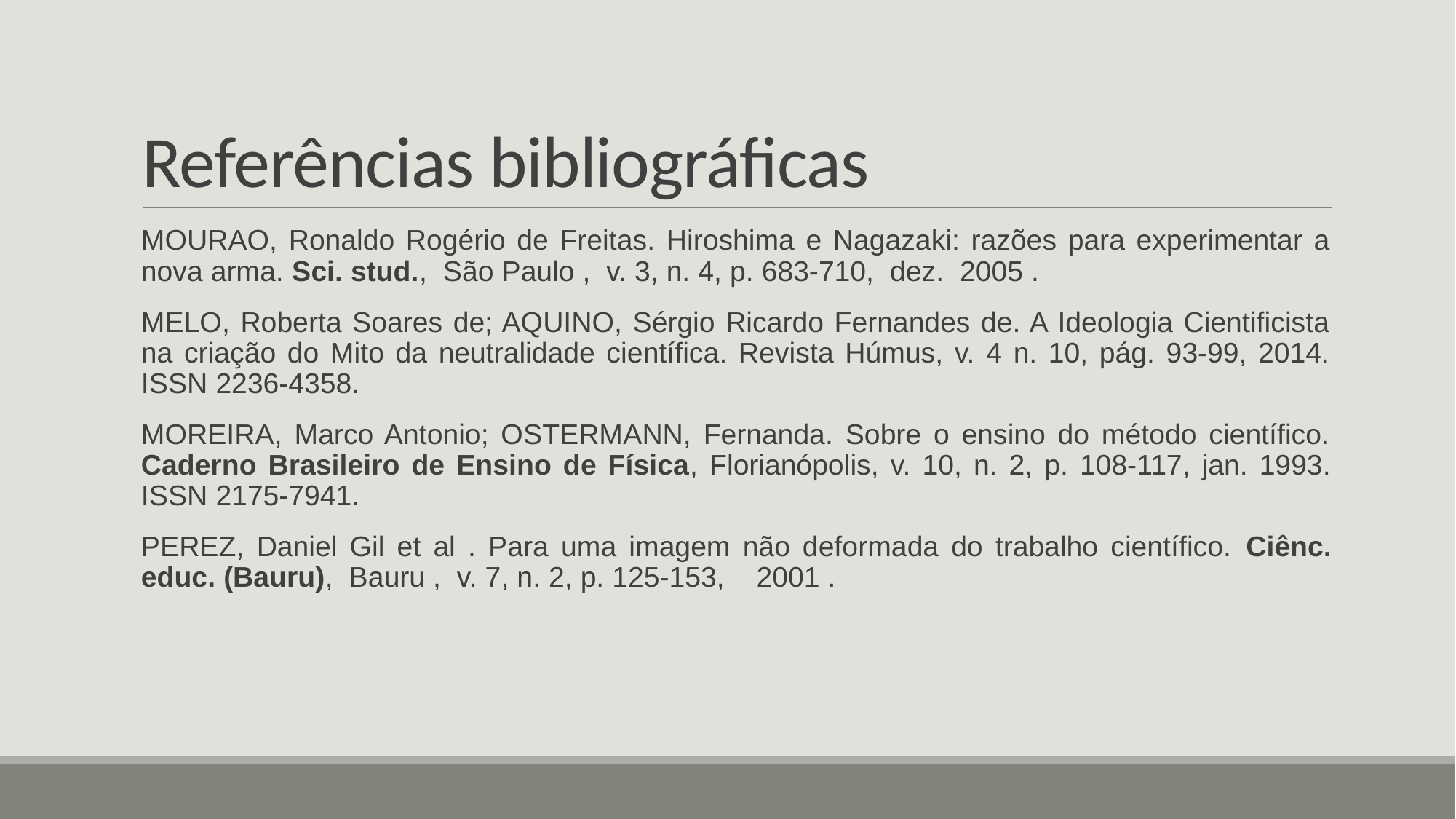

# Referências bibliográficas
MOURAO, Ronaldo Rogério de Freitas. Hiroshima e Nagazaki: razões para experimentar a nova arma. Sci. stud.,  São Paulo ,  v. 3, n. 4, p. 683-710,  dez.  2005 .
MELO, Roberta Soares de; AQUINO, Sérgio Ricardo Fernandes de. A Ideologia Cientificista na criação do Mito da neutralidade científica. Revista Húmus, v. 4 n. 10, pág. 93-99, 2014. ISSN 2236-4358.
MOREIRA, Marco Antonio; OSTERMANN, Fernanda. Sobre o ensino do método científico. Caderno Brasileiro de Ensino de Física, Florianópolis, v. 10, n. 2, p. 108-117, jan. 1993. ISSN 2175-7941.
PEREZ, Daniel Gil et al . Para uma imagem não deformada do trabalho científico. Ciênc. educ. (Bauru),  Bauru ,  v. 7, n. 2, p. 125-153,    2001 .